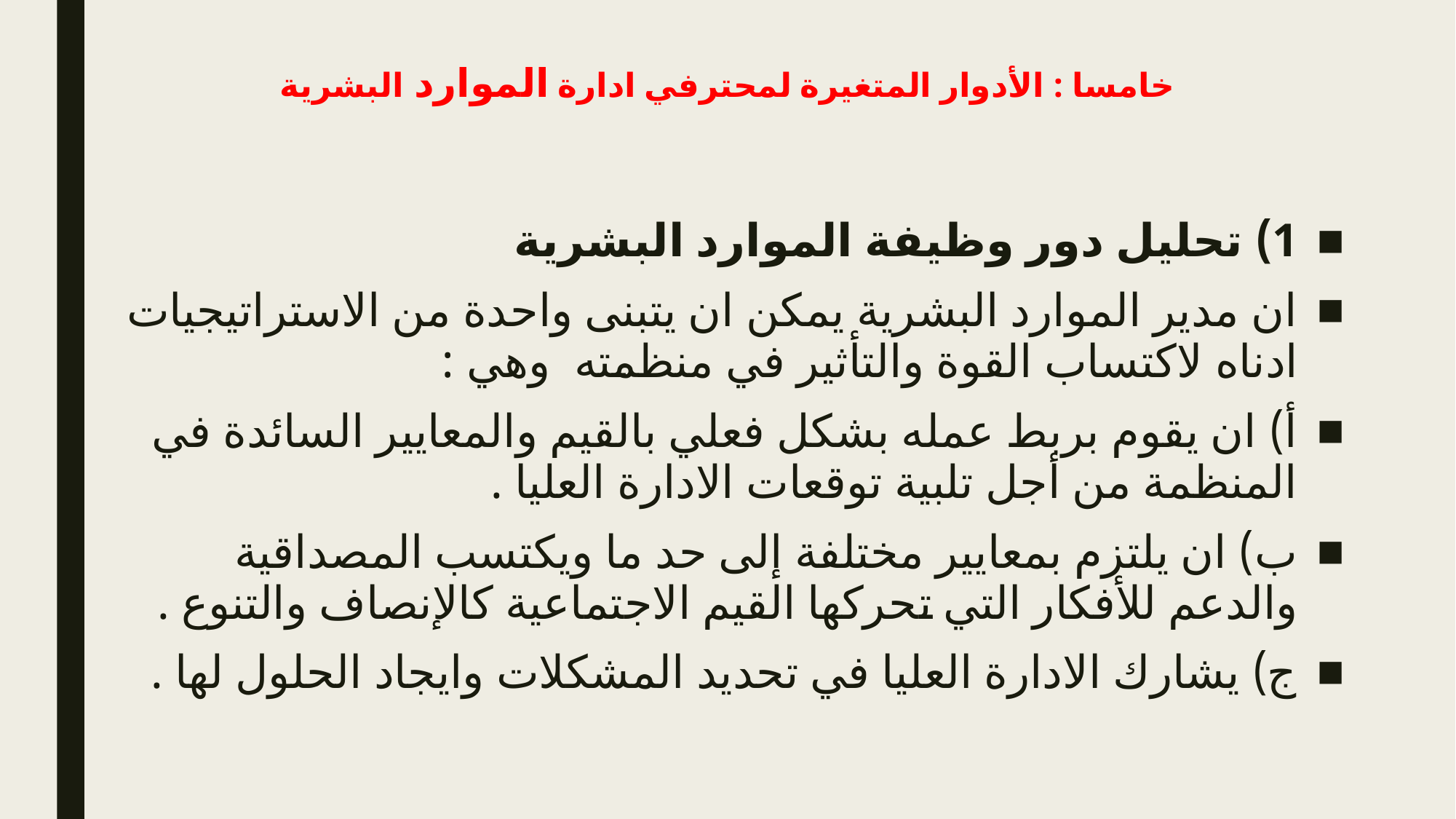

# خامسا : الأدوار المتغيرة لمحترفي ادارة الموارد البشرية
1) تحليل دور وظيفة الموارد البشرية
ان مدير الموارد البشرية يمكن ان يتبنى واحدة من الاستراتيجيات ادناه لاكتساب القوة والتأثير في منظمته  وهي :
أ) ان يقوم بربط عمله بشكل فعلي بالقيم والمعايير السائدة في المنظمة من أجل تلبية توقعات الادارة العليا .
ب) ان يلتزم بمعايير مختلفة إلى حد ما ويكتسب المصداقية والدعم للأفكار التي تحركها القيم الاجتماعية كالإنصاف والتنوع .
ج) يشارك الادارة العليا في تحديد المشكلات وايجاد الحلول لها .